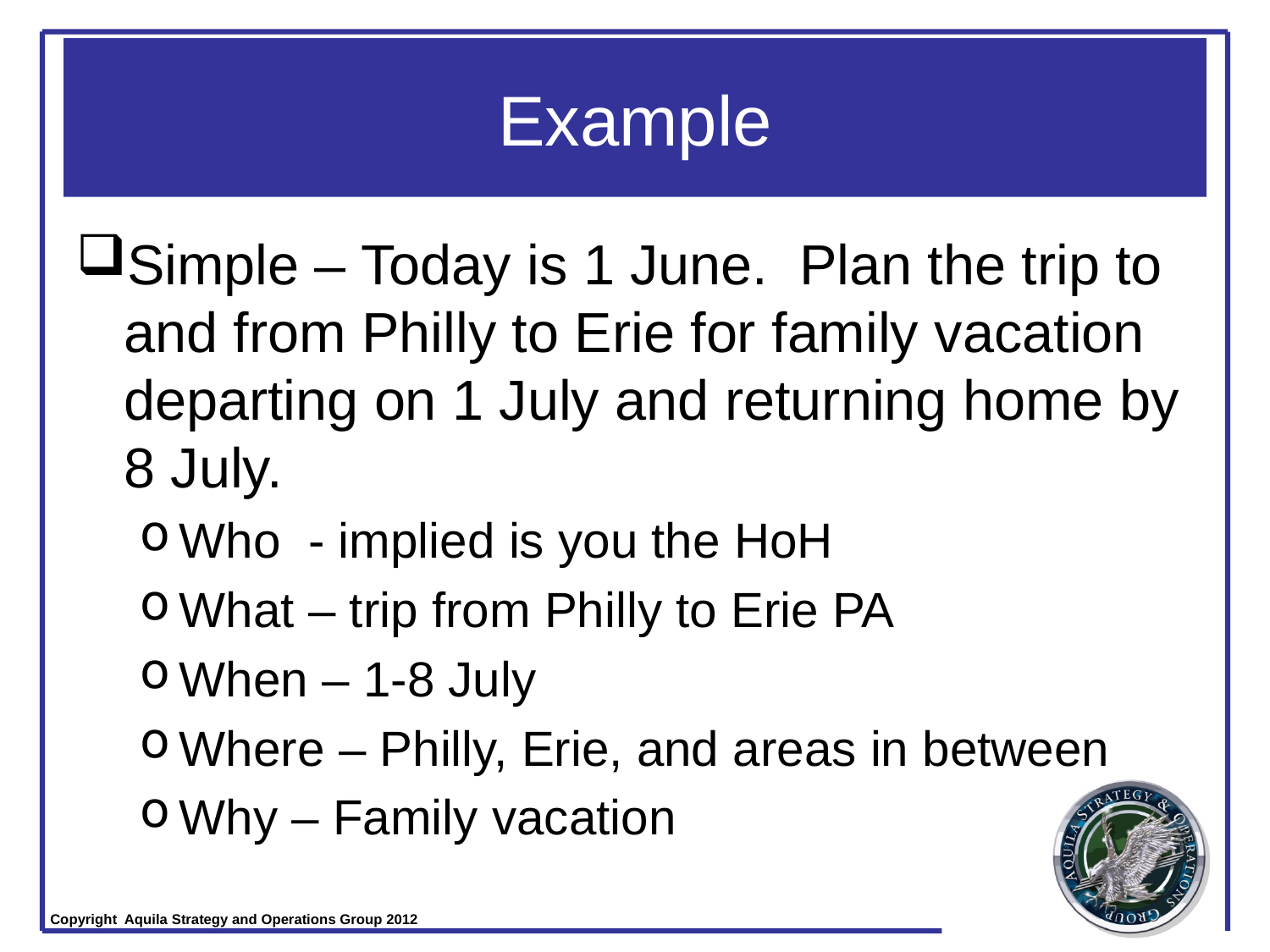

# Example
Simple – Today is 1 June.  Plan the trip to and from Philly to Erie for family vacation departing on 1 July and returning home by 8 July.
Who  - implied is you the HoH
What – trip from Philly to Erie PA
When – 1-8 July
Where – Philly, Erie, and areas in between
Why – Family vacation